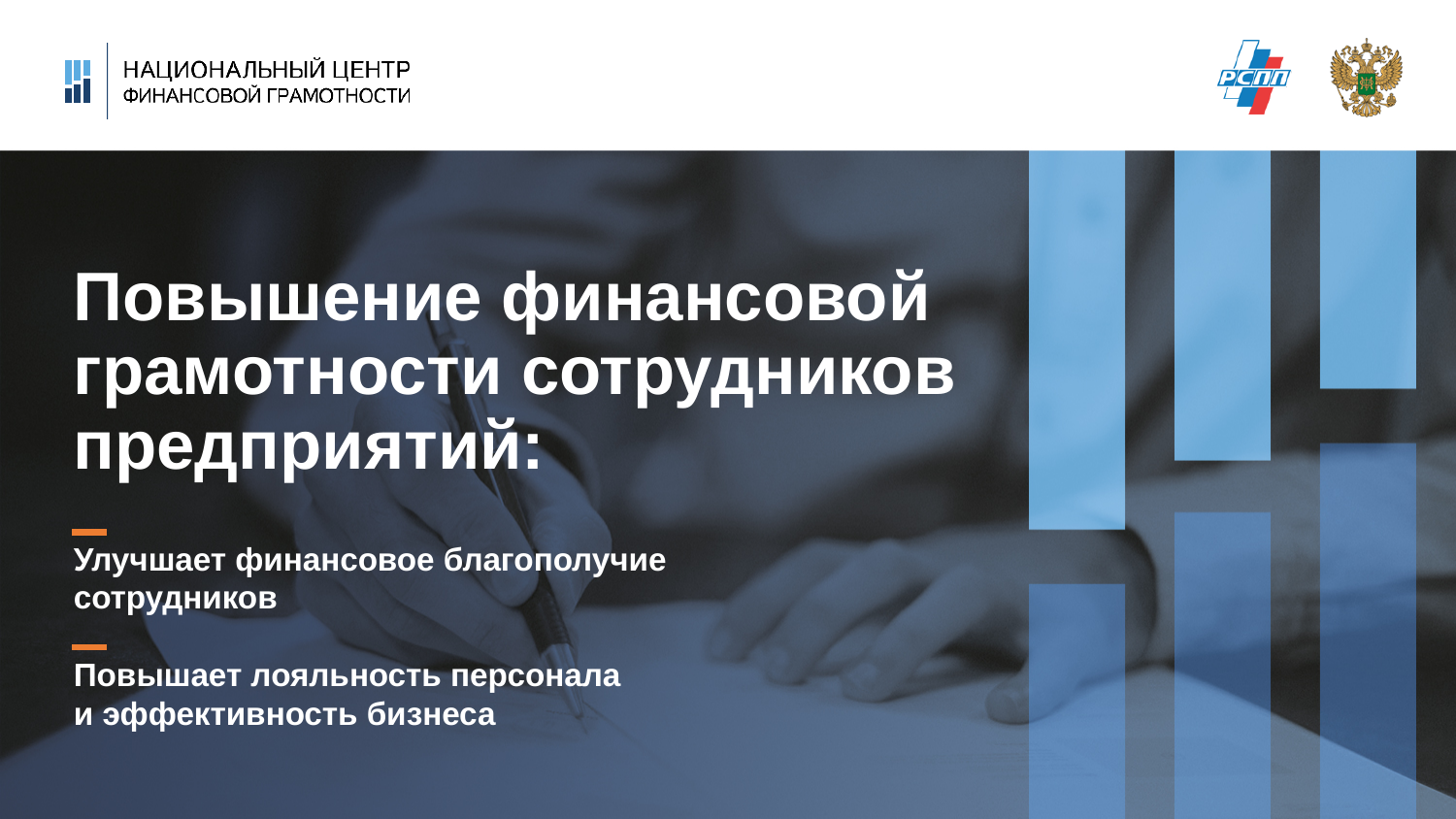

# Повышение финансовой грамотности сотрудников предприятий:
Улучшает финансовое благополучие сотрудников

Повышает лояльность персонала
и эффективность бизнеса